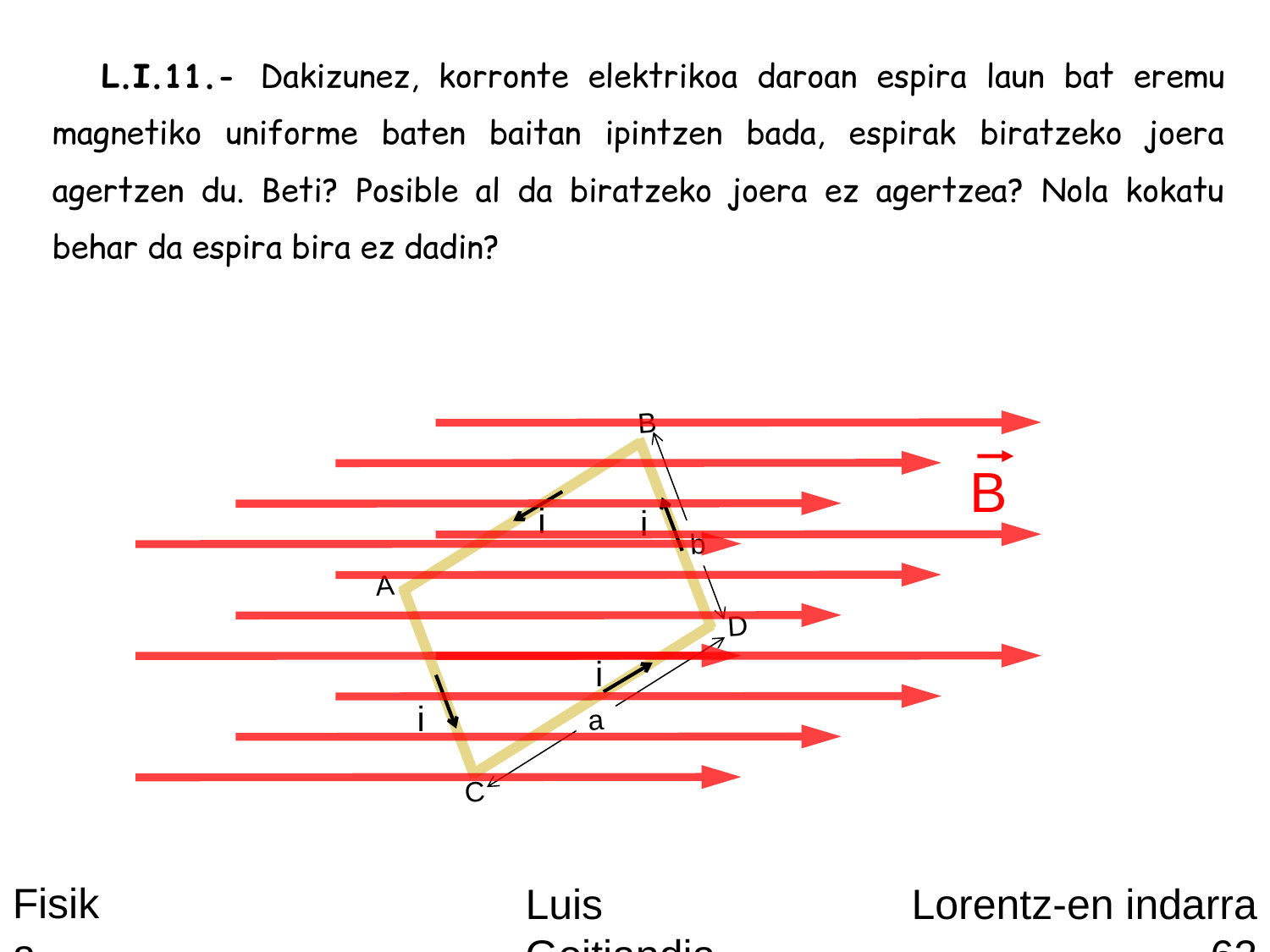

L.I.11.- Dakizunez, korronte elektrikoa daroan espira laun bat eremu magnetiko uniforme baten baitan ipintzen bada, espirak biratzeko joera agertzen du. Beti? Posible al da biratzeko joera ez agertzea? Nola kokatu behar da espira bira ez dadin?
B
b
A
D
a
C
i
i
i
i

B